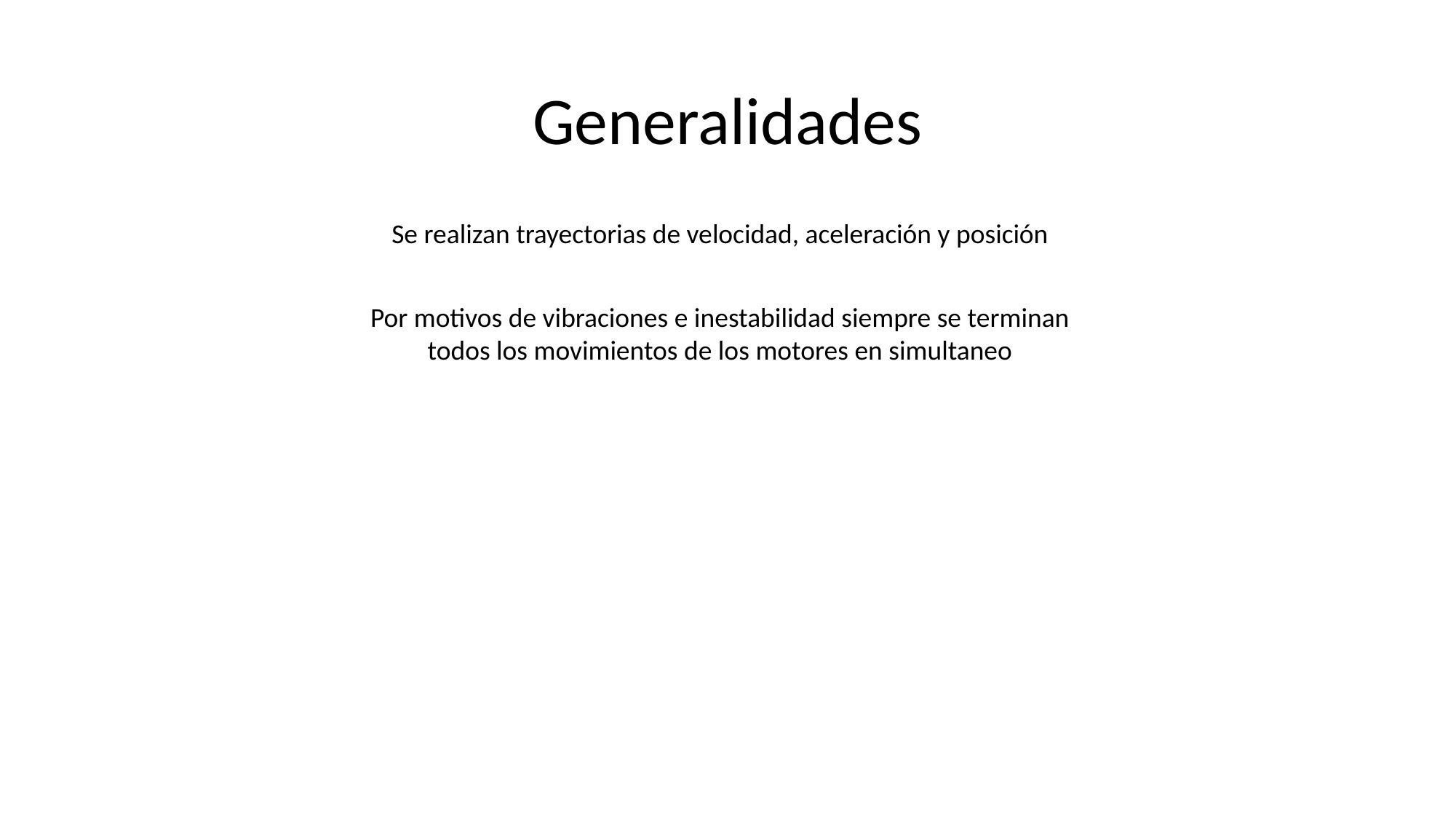

# Generalidades
Se realizan trayectorias de velocidad, aceleración y posición
Por motivos de vibraciones e inestabilidad siempre se terminan todos los movimientos de los motores en simultaneo